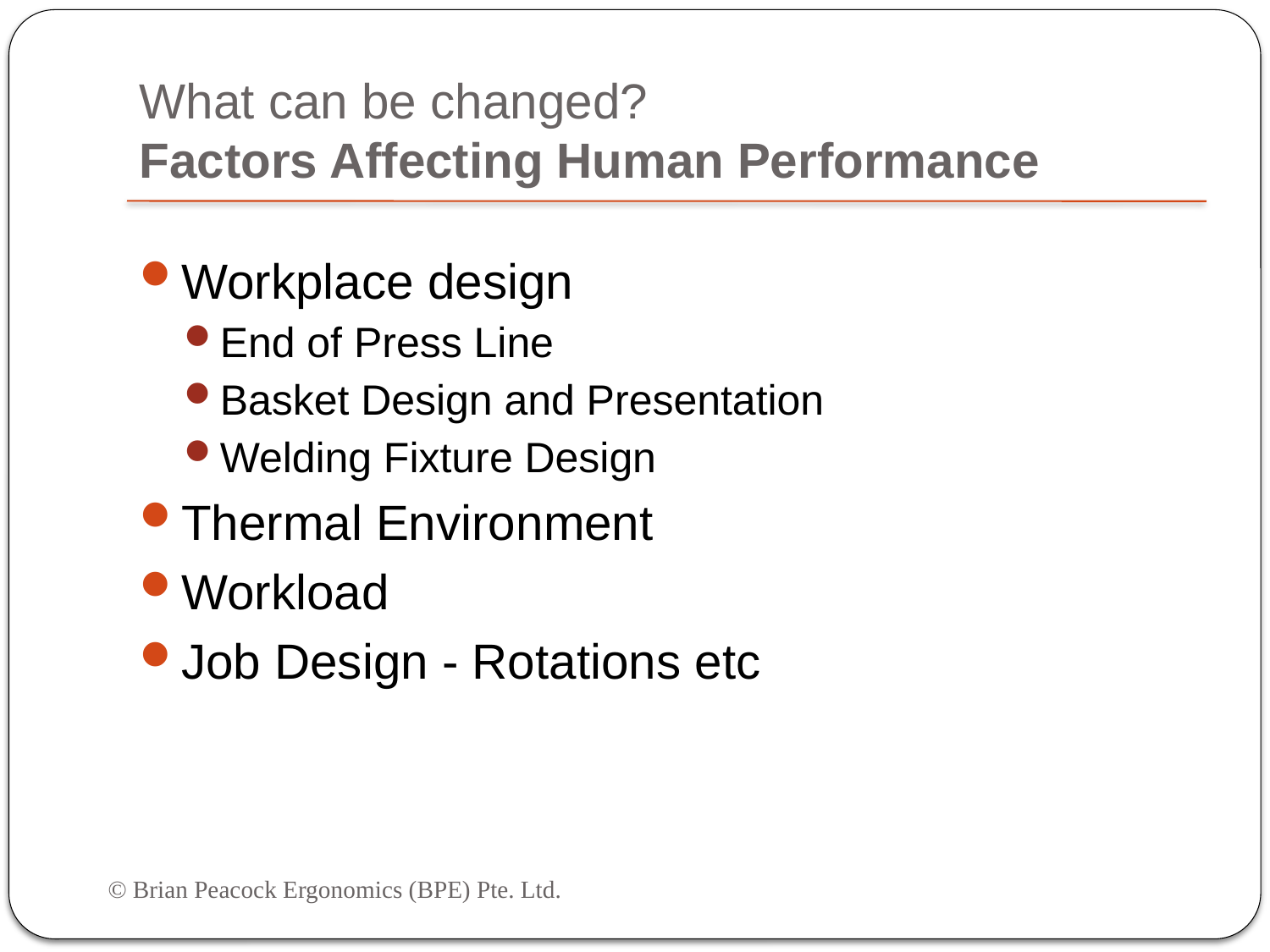

# What can be changed? Factors Affecting Human Performance
Workplace design
End of Press Line
Basket Design and Presentation
Welding Fixture Design
Thermal Environment
Workload
Job Design - Rotations etc

© Brian Peacock Ergonomics (BPE) Pte. Ltd.